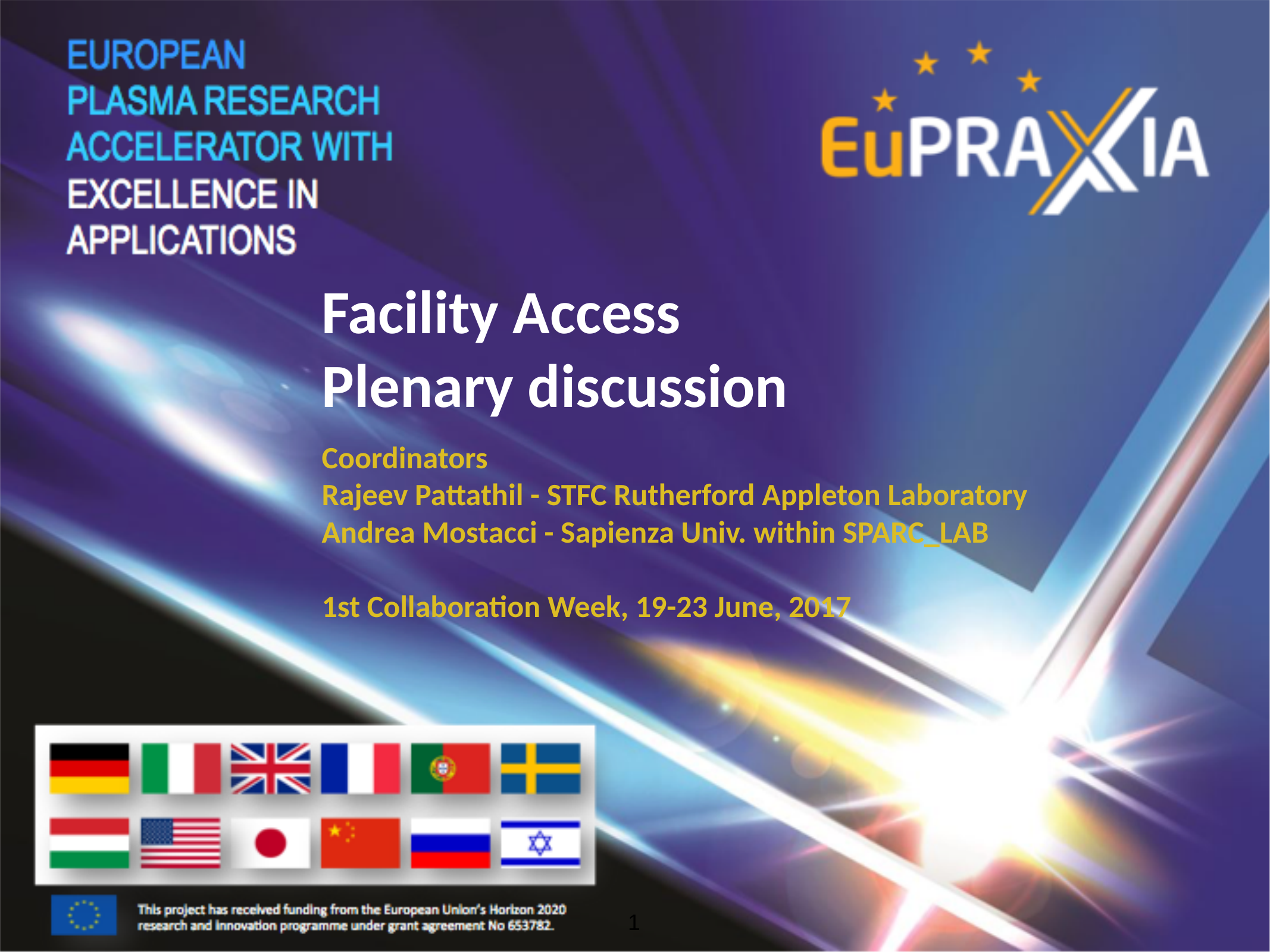

# Facility Access
Plenary discussion
Coordinators
Rajeev Pattathil - STFC Rutherford Appleton Laboratory
Andrea Mostacci - Sapienza Univ. within SPARC_LAB

1st Collaboration Week, 19-23 June, 2017
1